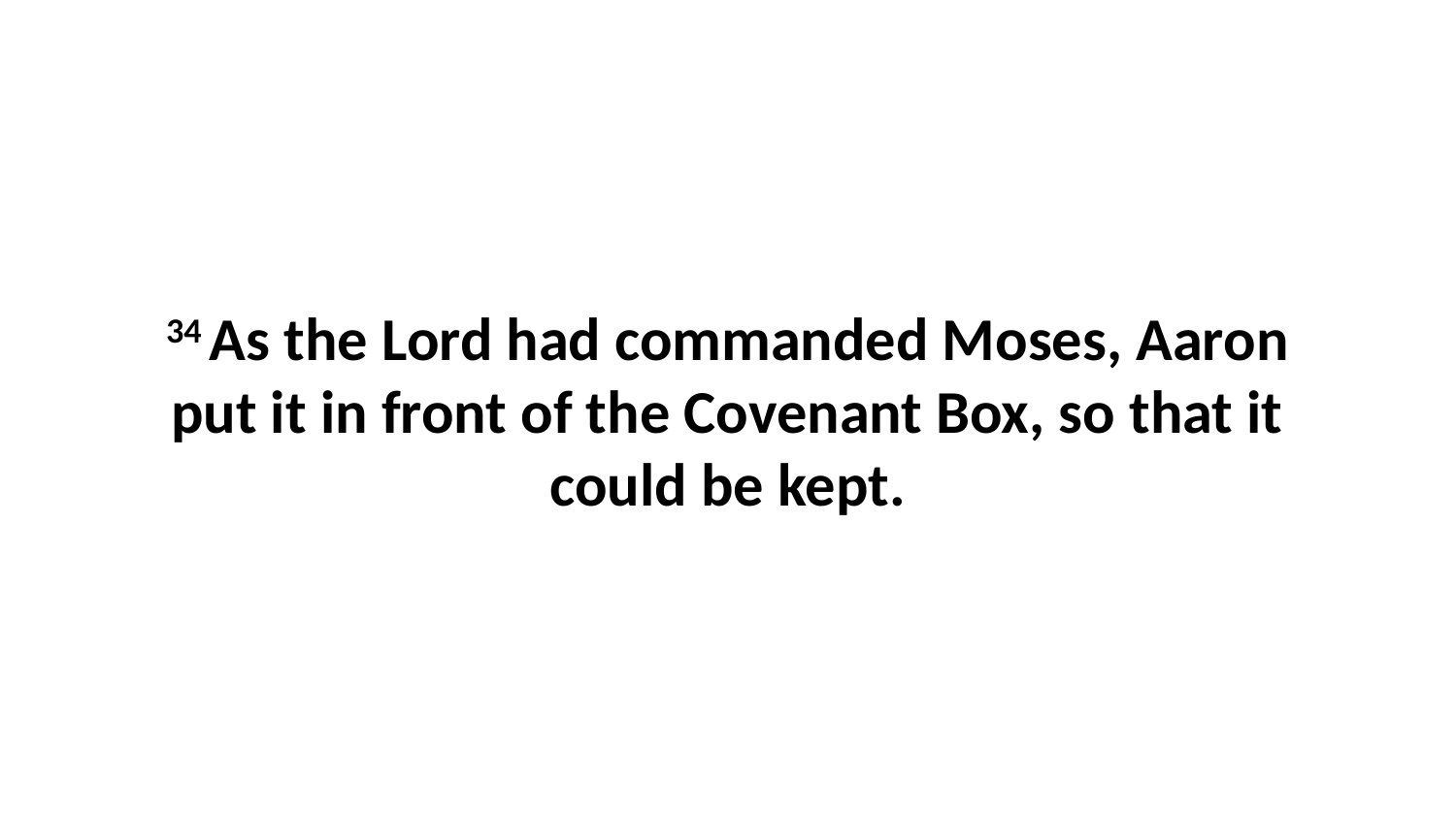

34 As the Lord had commanded Moses, Aaron put it in front of the Covenant Box, so that it could be kept.